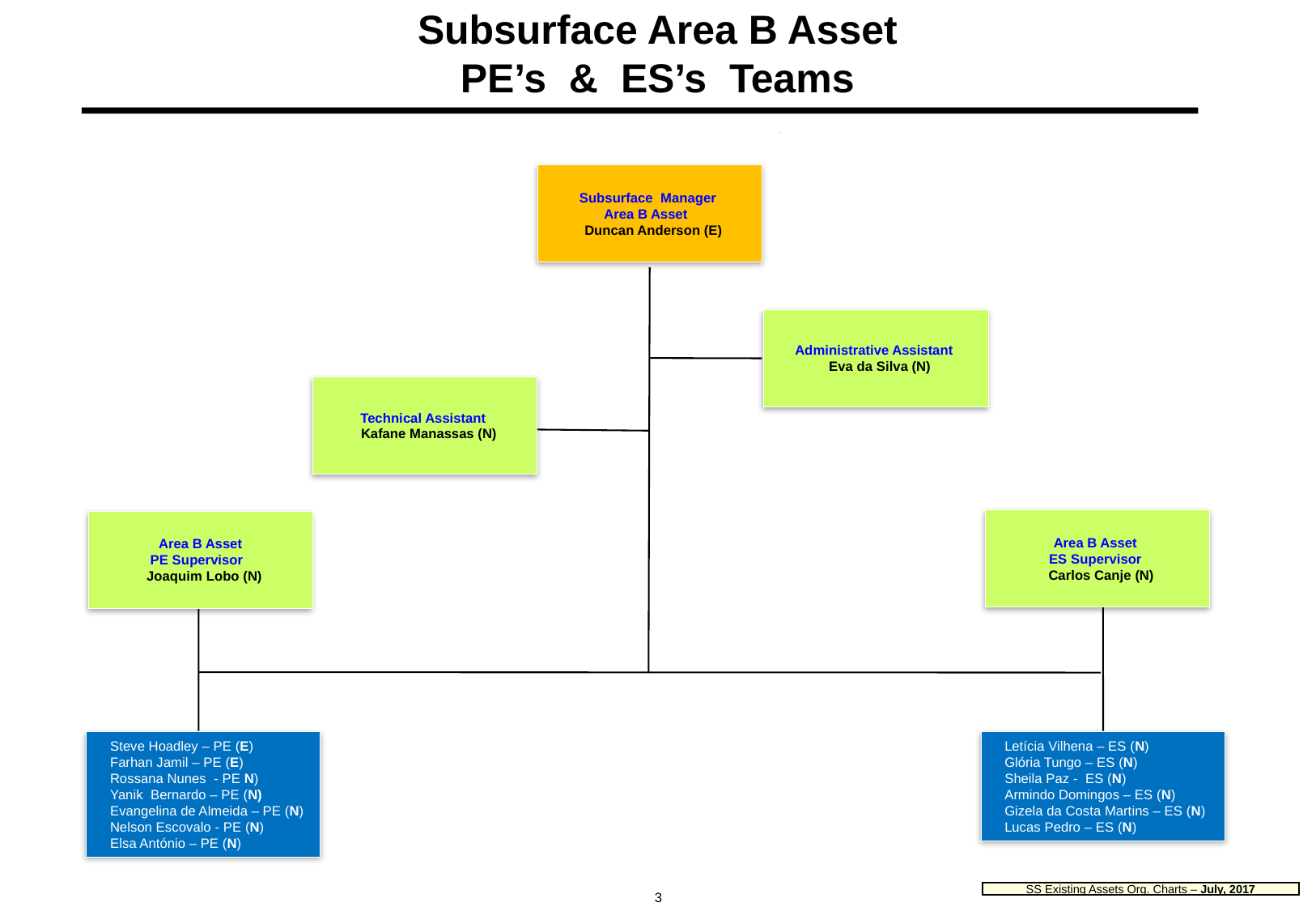

# Subsurface Area B Asset PE’s  &  ES’s  Teams

Subsurface  Manager
Area B Asset
  Duncan Anderson (E)

Administrative Assistant
  Eva da Silva (N)

Technical Assistant
  Kafane Manassas (N)

Area B Asset
ES Supervisor
  Carlos Canje (N)
Area B Asset
PE Supervisor
  Joaquim Lobo (N)

  Steve Hoadley – PE (E)
  Farhan Jamil – PE (E)
  Rossana Nunes  - PE N)
  Yanik  Bernardo – PE (N)
  Evangelina de Almeida – PE (N)
  Nelson Escovalo - PE (N)
  Elsa António – PE (N)
 Letícia Vilhena – ES (N)
 Glória Tungo – ES (N)
 Sheila Paz -  ES (N)
 Armindo Domingos – ES (N)
 Gizela da Costa Martins – ES (N)
 Lucas Pedro – ES (N)
3